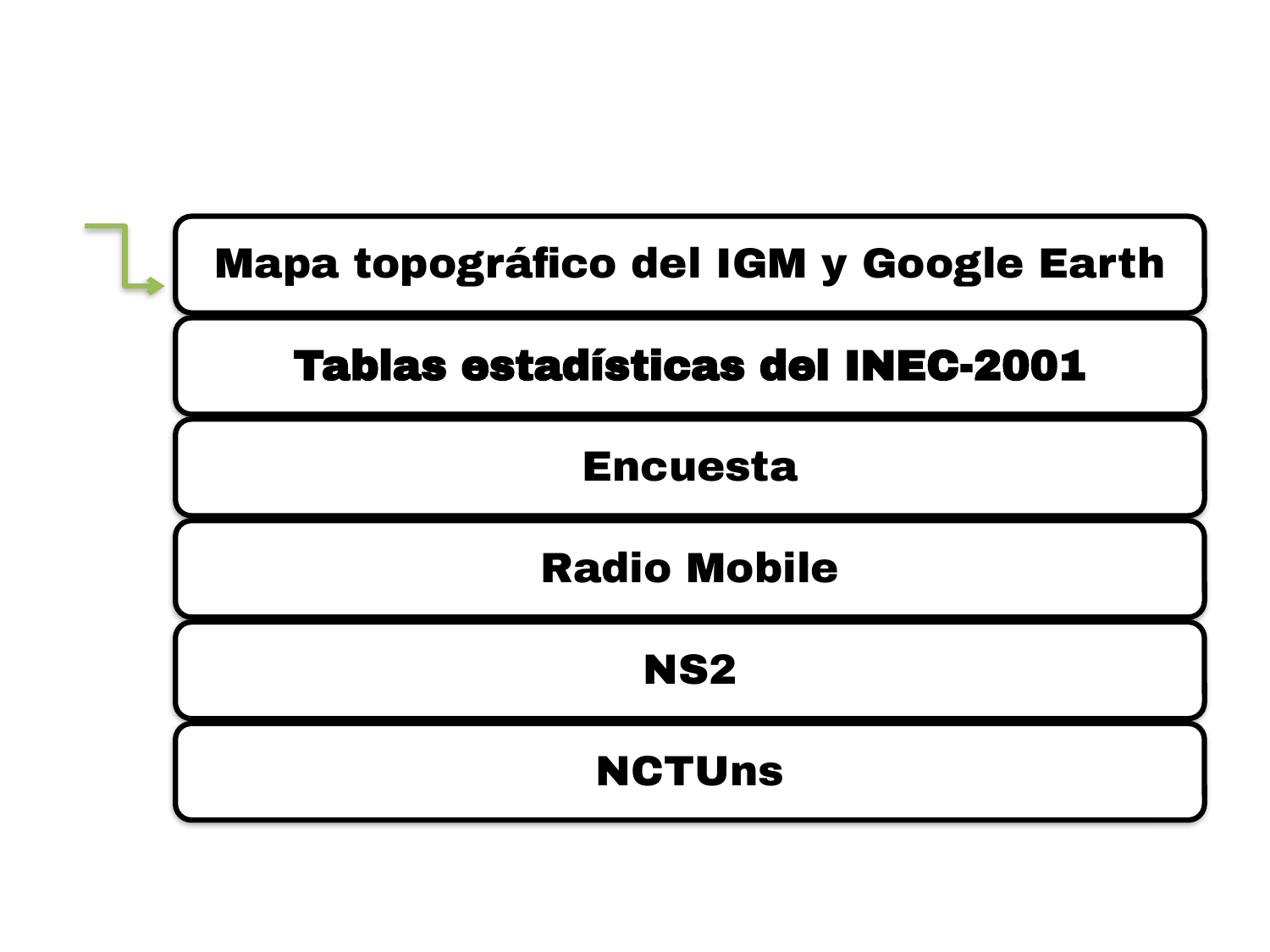

Mapa topográfico del IGM y Google Earth
Tablas estadísticas del INEC-2001
Encuesta
Radio Mobile
NS2
NCTUns
3.  herramientas